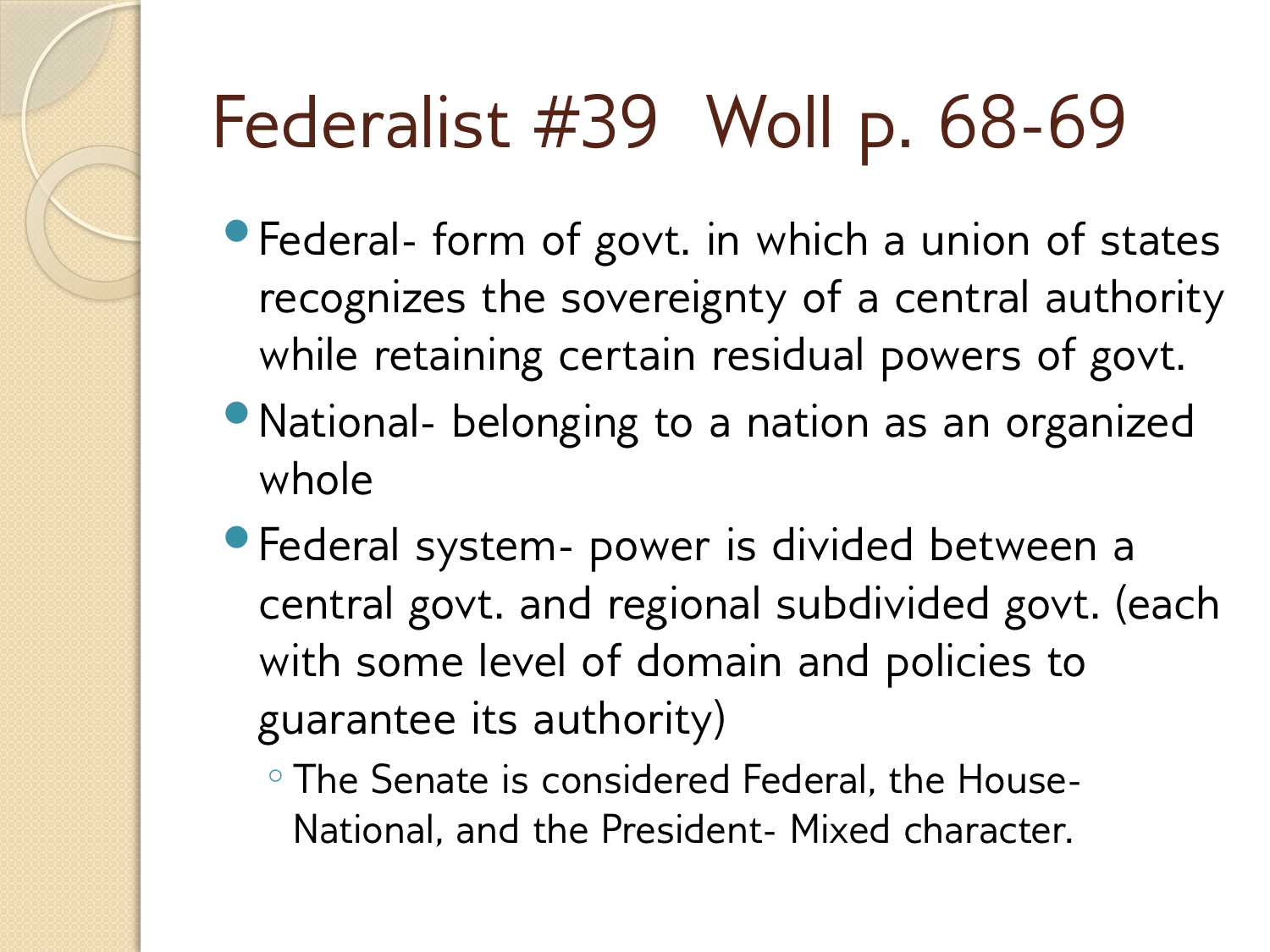

# Federalist #39  Woll p. 68-69
Federal- form of govt. in which a union of states recognizes the sovereignty of a central authority while retaining certain residual powers of govt.
National- belonging to a nation as an organized whole
Federal system- power is divided between a central govt. and regional subdivided govt. (each with some level of domain and policies to guarantee its authority)
The Senate is considered Federal, the House- National, and the President- Mixed character.